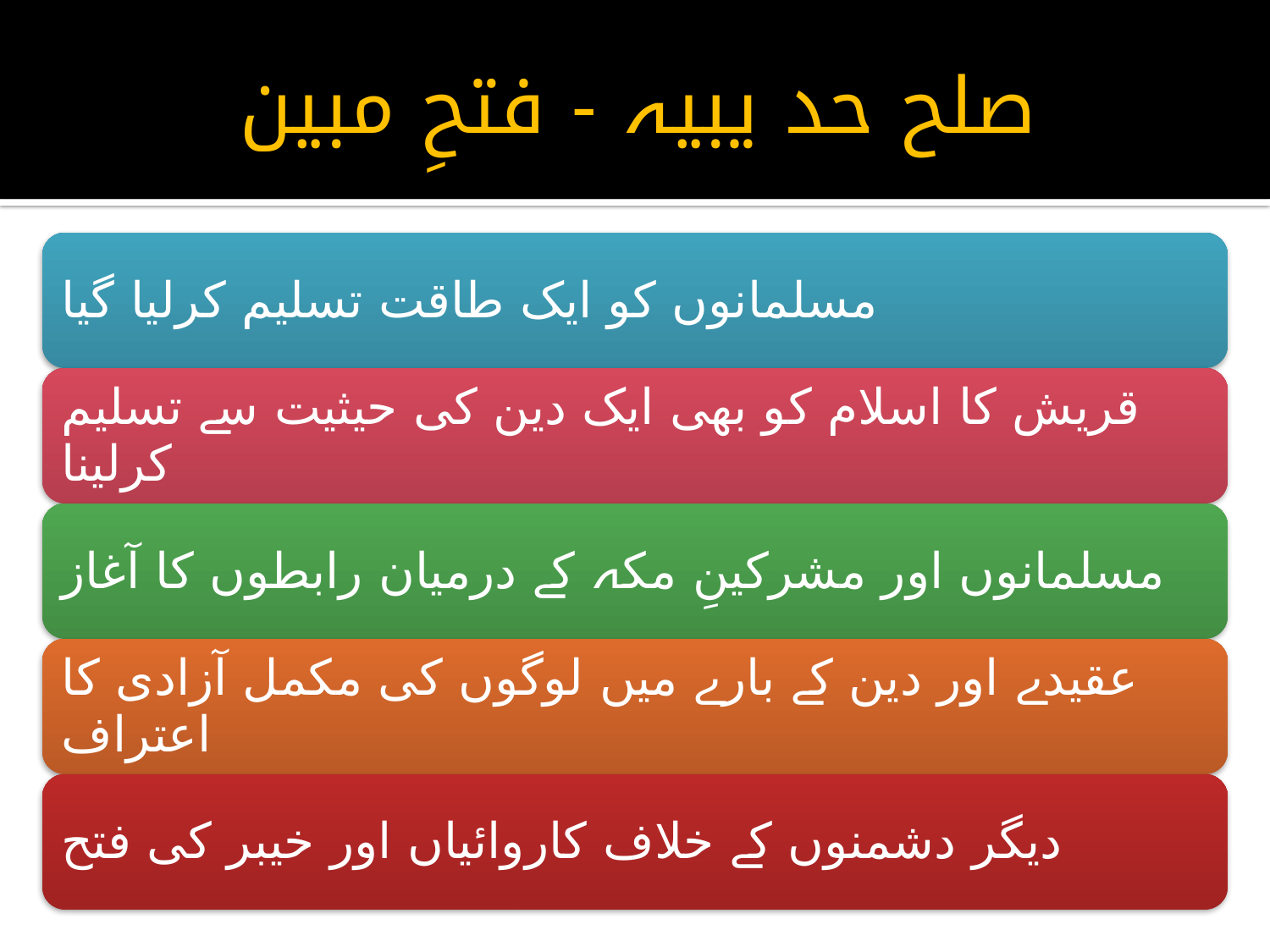

# صلح حد یبیہ - فتحِ مبین
مسلمانوں کو ایک طاقت تسلیم کرلیا گیا
عقیدے اور دین کے بارے میں لوگوں کی مکمل آزادی کا اعتراف